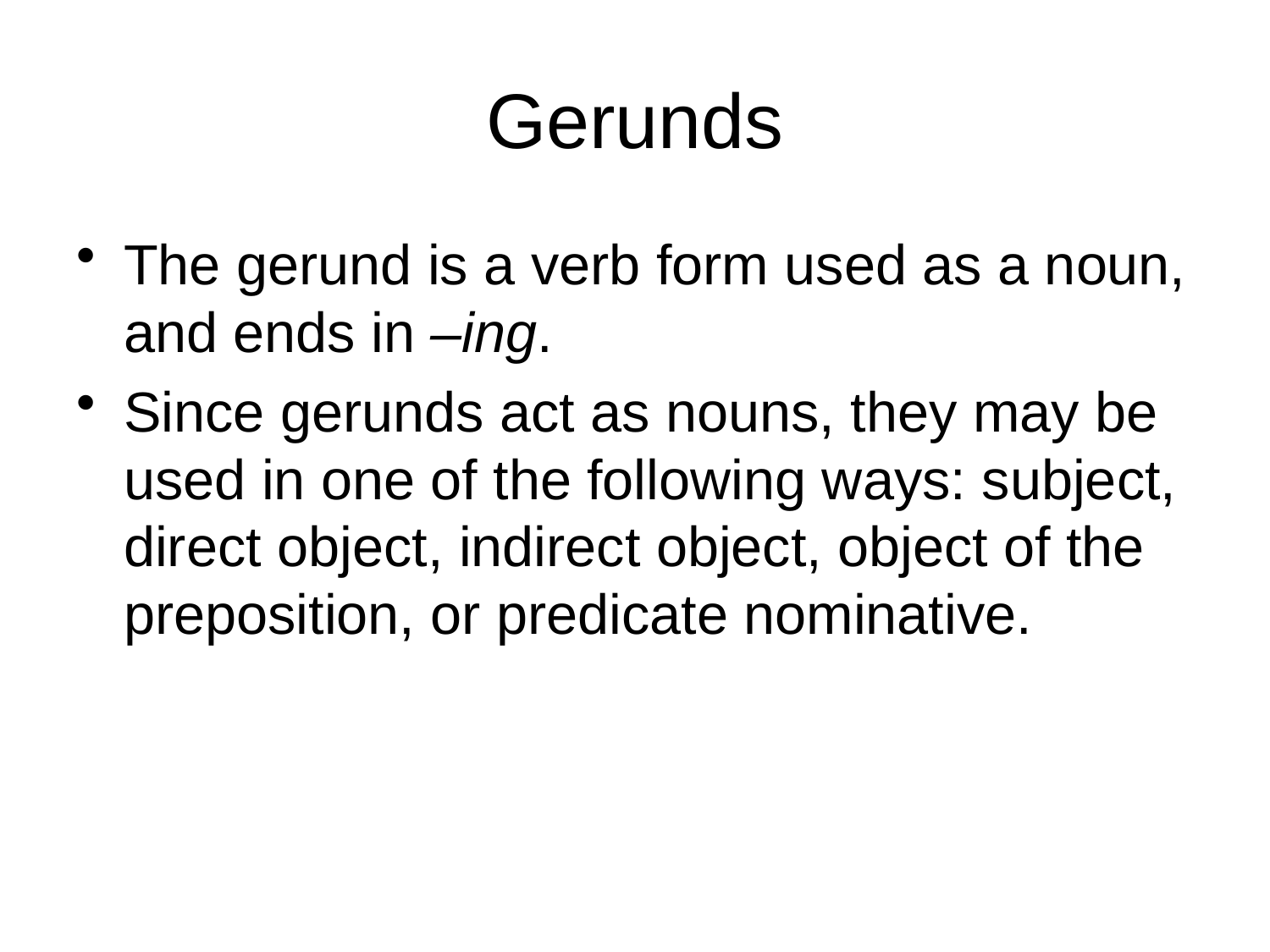

# Gerunds
The gerund is a verb form used as a noun, and ends in –ing.
Since gerunds act as nouns, they may be used in one of the following ways: subject, direct object, indirect object, object of the preposition, or predicate nominative.